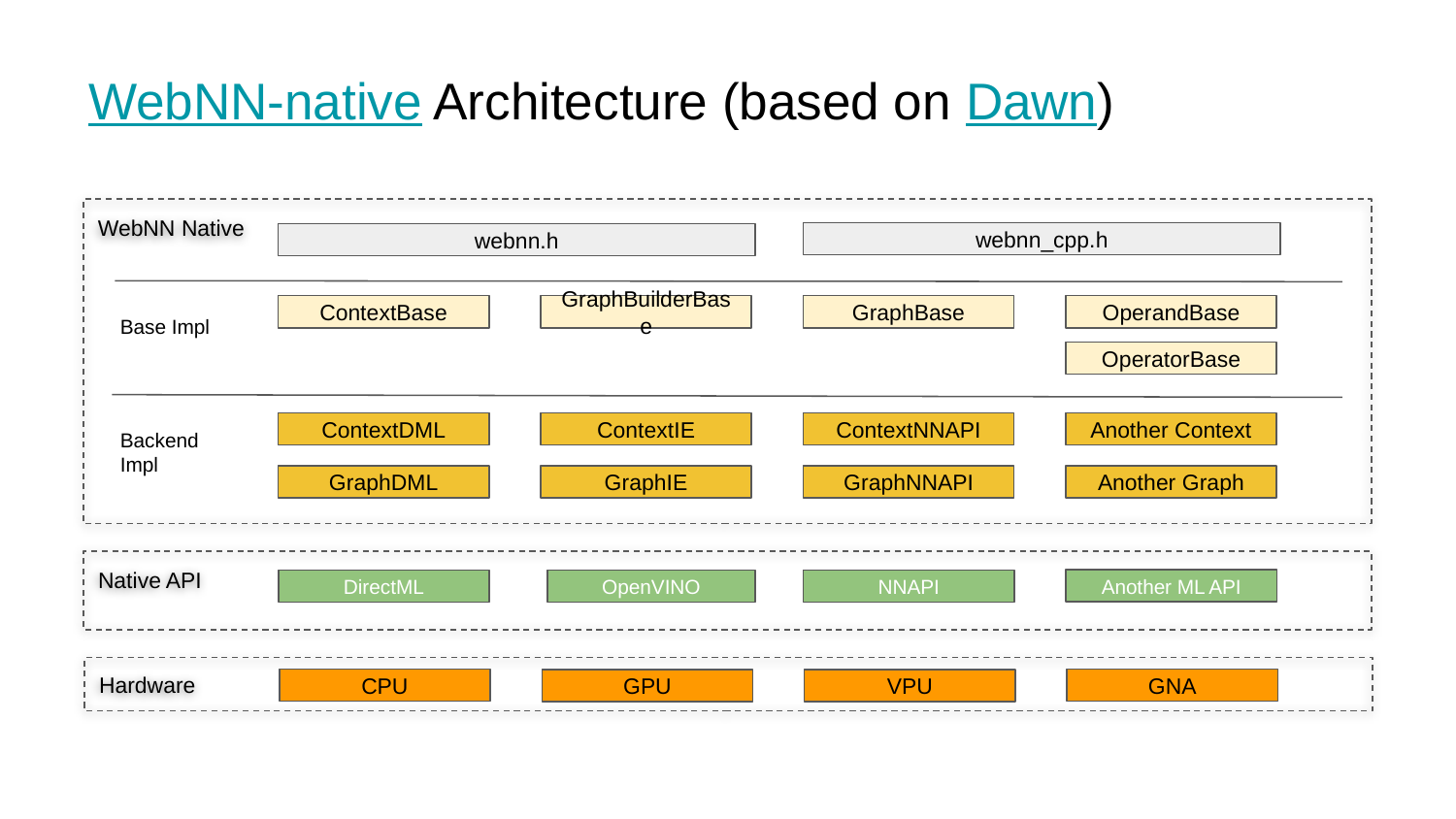

# WebNN-native Architecture (based on Dawn)
WebNN Native
webnn_cpp.h
webnn.h
GraphBuilderBase
GraphBase
OperandBase
ContextBase
Base Impl
OperatorBase
ContextDML
ContextIE
ContextNNAPI
Another Context
Backend
Impl
GraphIE
Another Graph
GraphDML
GraphNNAPI
Native API
Another ML API
DirectML
OpenVINO
NNAPI
Hardware
CPU
GNA
GPU
VPU